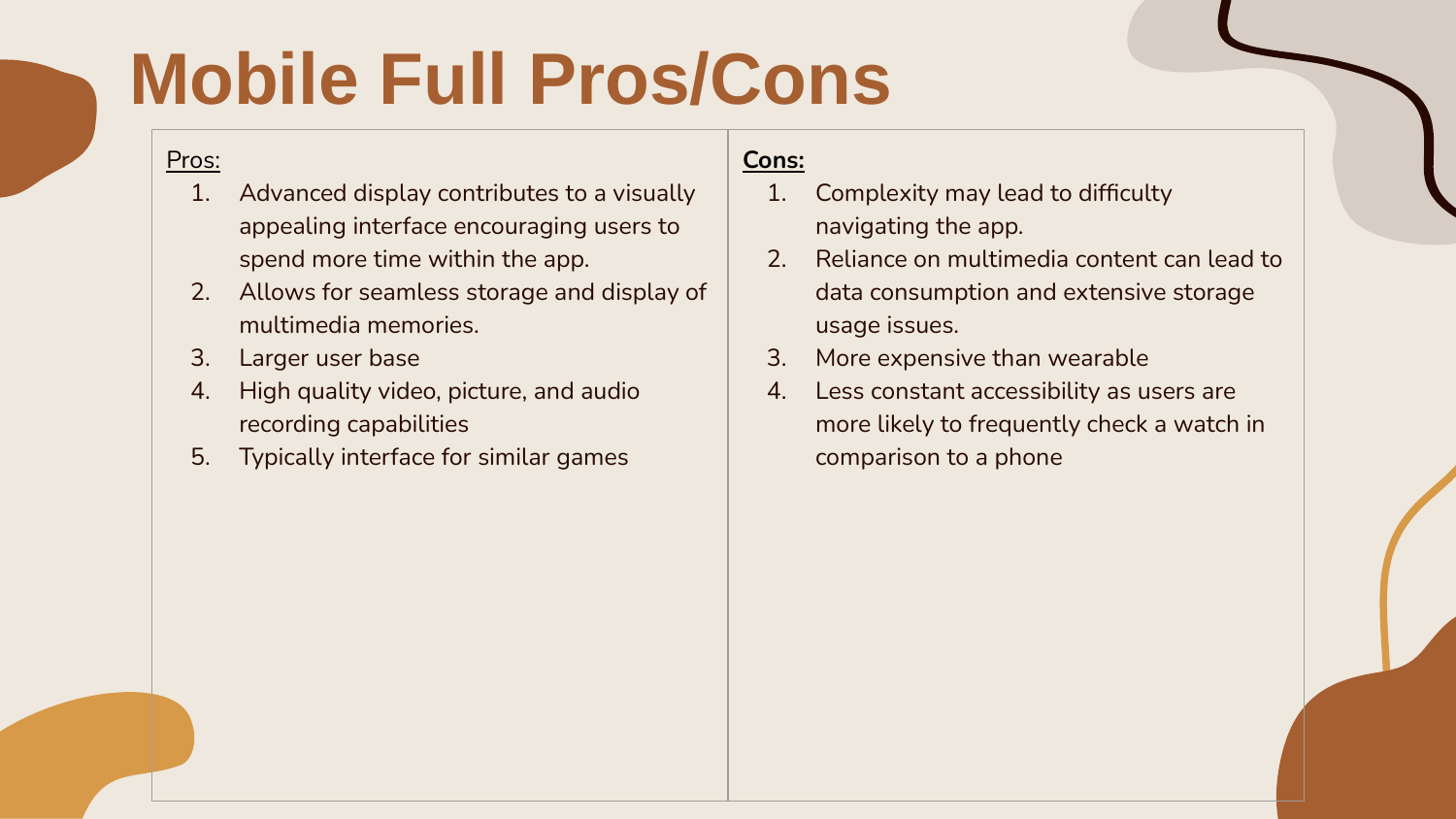

# Mobile Full Pros/Cons

| Pros: Advanced display contributes to a visually appealing interface encouraging users to spend more time within the app. Allows for seamless storage and display of multimedia memories. Larger user base High quality video, picture, and audio recording capabilities Typically interface for similar games | Cons: Complexity may lead to difficulty navigating the app. Reliance on multimedia content can lead to data consumption and extensive storage usage issues. More expensive than wearable Less constant accessibility as users are more likely to frequently check a watch in comparison to a phone |
| --- | --- |